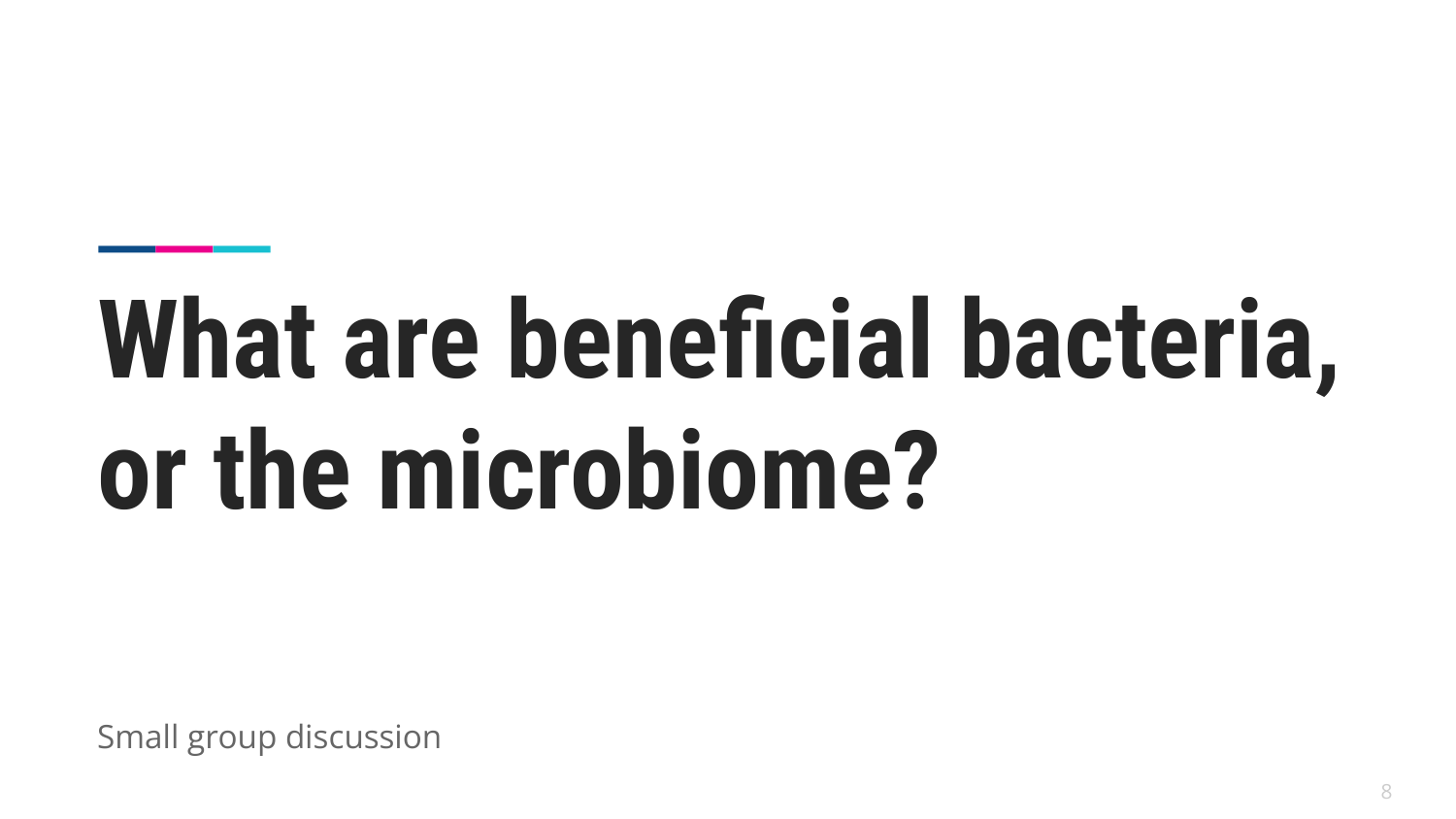

# What are beneficial bacteria, or the microbiome?
Small group discussion
8